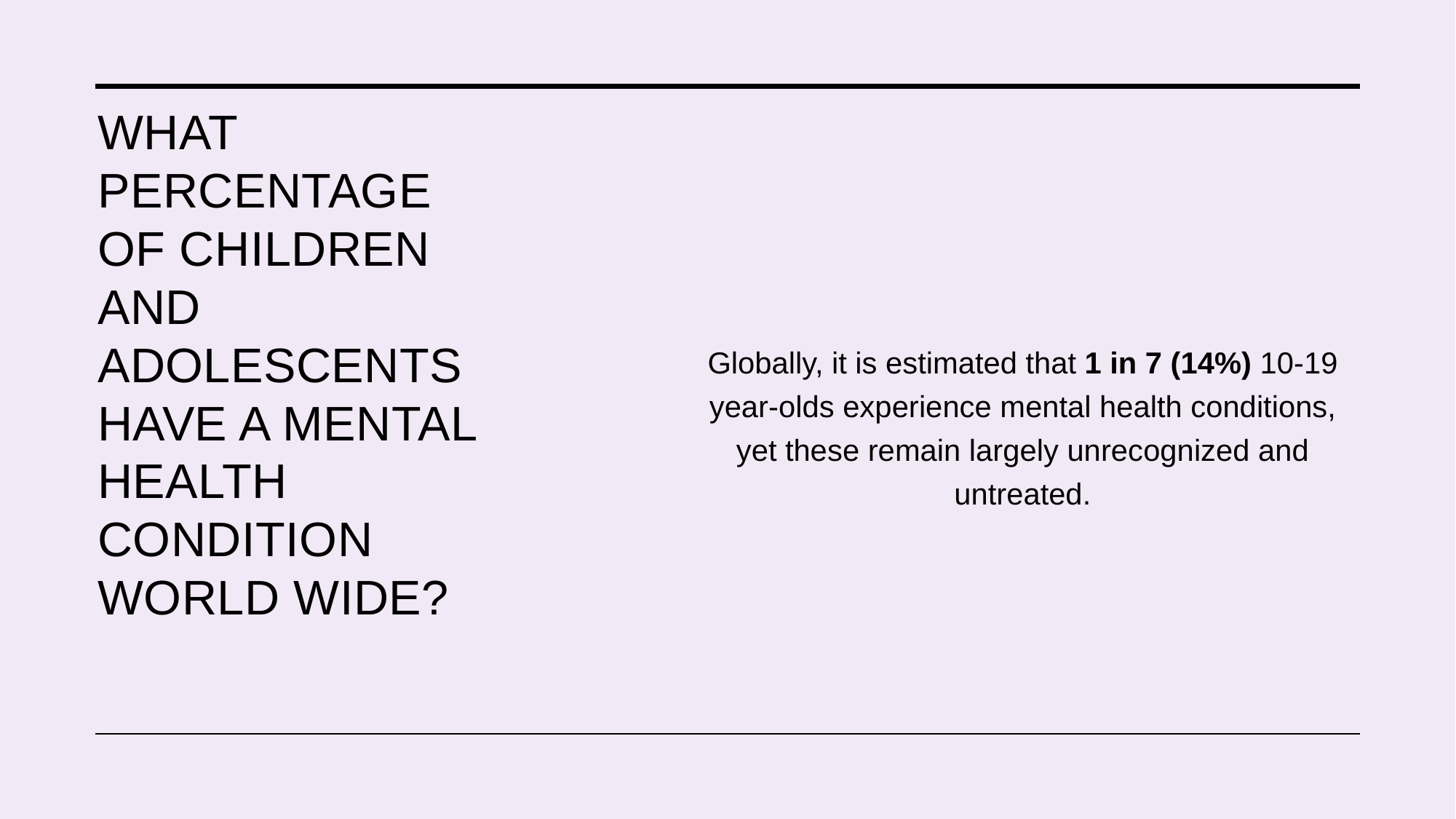

# what percentage of children and adolescents have a mental health condition world wide?
Globally, it is estimated that 1 in 7 (14%) 10-19 year-olds experience mental health conditions, yet these remain largely unrecognized and untreated.